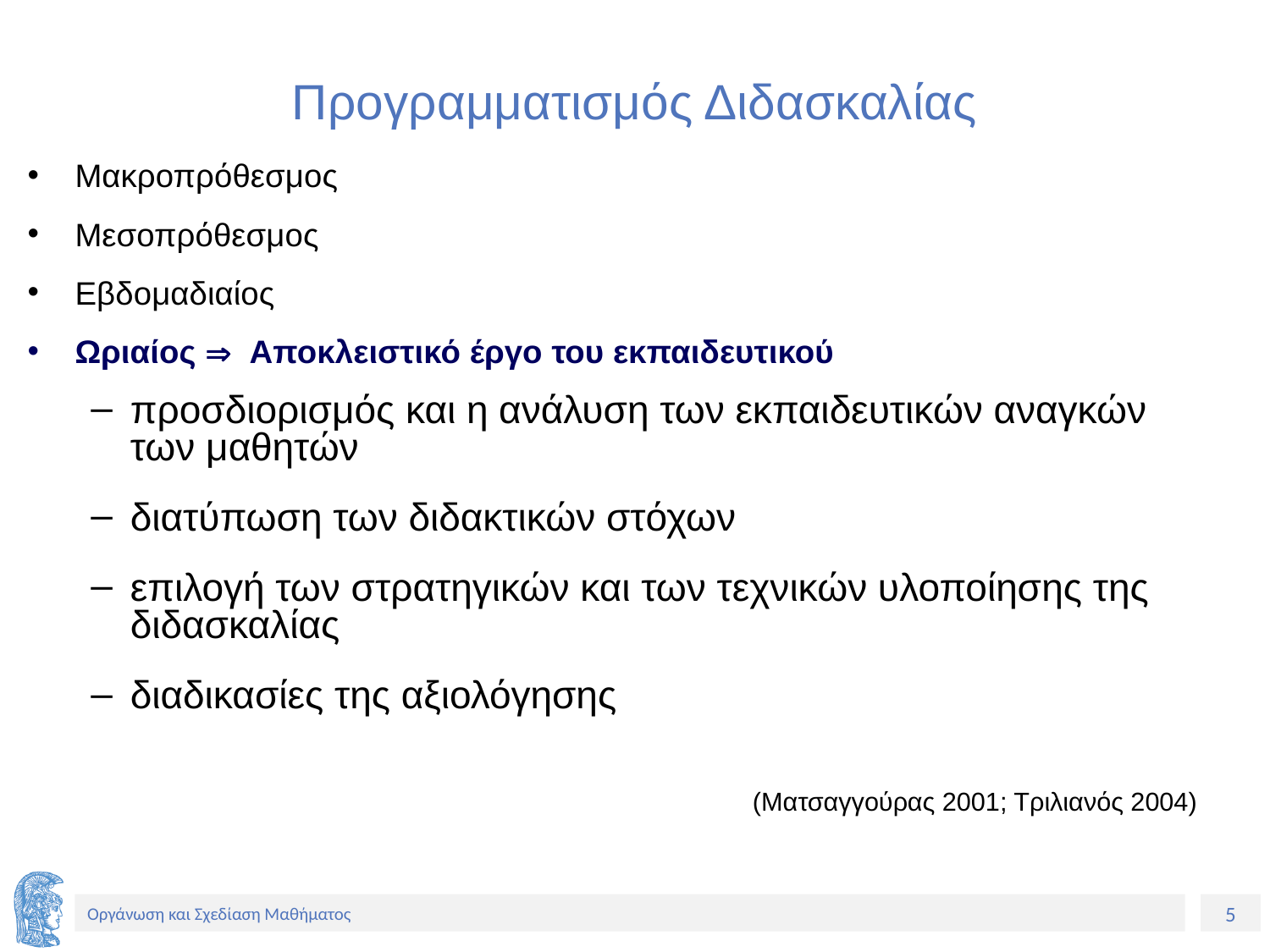

# Προγραμματισμός Διδασκαλίας
Μακροπρόθεσμος
Μεσοπρόθεσμος
Εβδομαδιαίος
Ωριαίος ⇒  Αποκλειστικό έργο του εκπαιδευτικού
προσδιορισμός και η ανάλυση των εκπαιδευτικών αναγκών των μαθητών
διατύπωση των διδακτικών στόχων
επιλογή των στρατηγικών και των τεχνικών υλοποίησης της διδασκαλίας
διαδικασίες της αξιολόγησης

(Ματσαγγούρας 2001; Τριλιανός 2004)